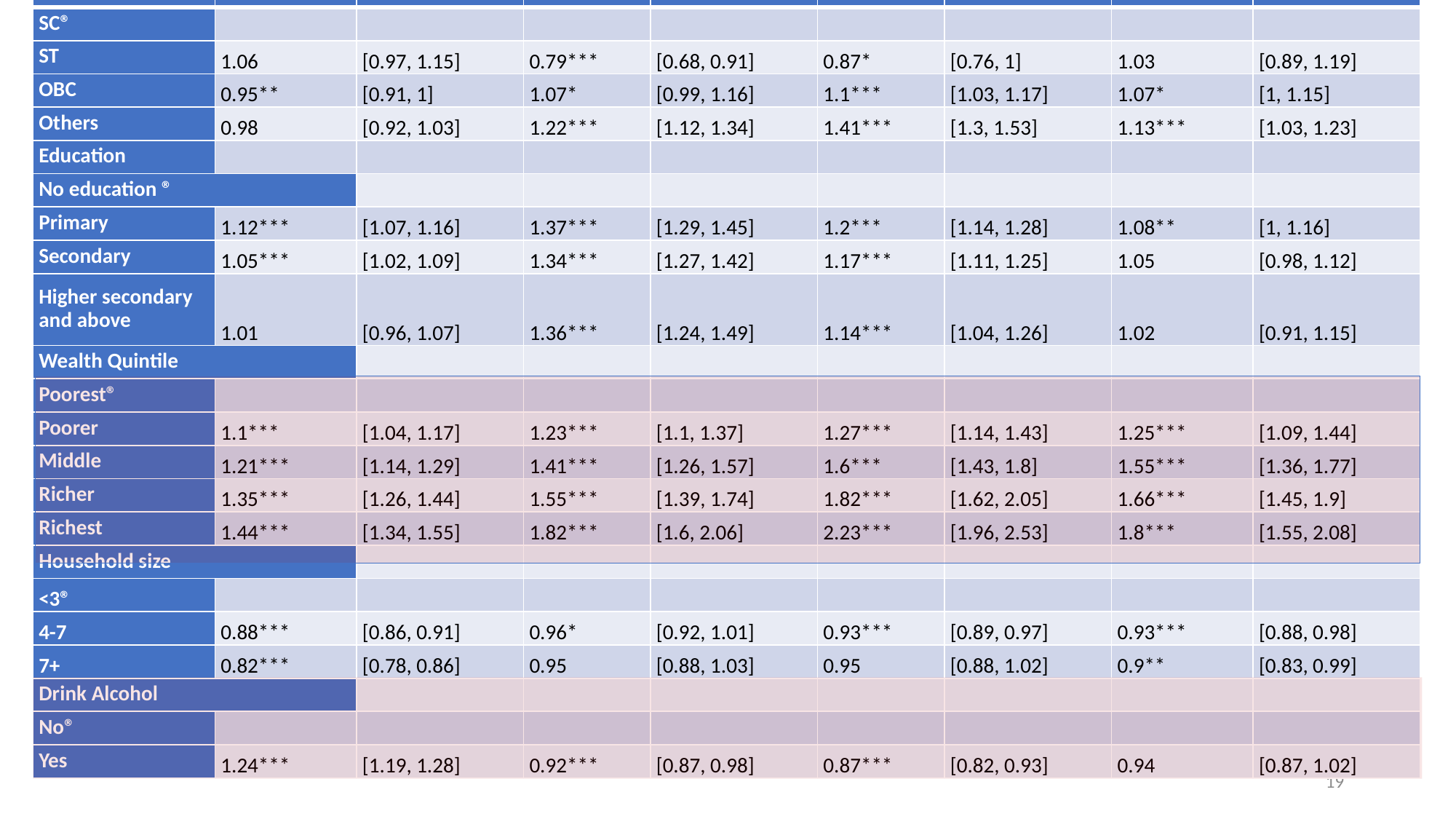

| Caste |  |  |  |  |  |  |  |  |
| --- | --- | --- | --- | --- | --- | --- | --- | --- |
| SC® |  |  |  |  |  |  |  |  |
| ST | 1.06 | [0.97, 1.15] | 0.79\*\*\* | [0.68, 0.91] | 0.87\* | [0.76, 1] | 1.03 | [0.89, 1.19] |
| OBC | 0.95\*\* | [0.91, 1] | 1.07\* | [0.99, 1.16] | 1.1\*\*\* | [1.03, 1.17] | 1.07\* | [1, 1.15] |
| Others | 0.98 | [0.92, 1.03] | 1.22\*\*\* | [1.12, 1.34] | 1.41\*\*\* | [1.3, 1.53] | 1.13\*\*\* | [1.03, 1.23] |
| Education |  |  |  |  |  |  |  |  |
| No education ® |  |  |  |  |  |  |  |  |
| Primary | 1.12\*\*\* | [1.07, 1.16] | 1.37\*\*\* | [1.29, 1.45] | 1.2\*\*\* | [1.14, 1.28] | 1.08\*\* | [1, 1.16] |
| Secondary | 1.05\*\*\* | [1.02, 1.09] | 1.34\*\*\* | [1.27, 1.42] | 1.17\*\*\* | [1.11, 1.25] | 1.05 | [0.98, 1.12] |
| Higher secondary and above | 1.01 | [0.96, 1.07] | 1.36\*\*\* | [1.24, 1.49] | 1.14\*\*\* | [1.04, 1.26] | 1.02 | [0.91, 1.15] |
| Wealth Quintile |  |  |  |  |  |  |  |  |
| Poorest® |  |  |  |  |  |  |  |  |
| Poorer | 1.1\*\*\* | [1.04, 1.17] | 1.23\*\*\* | [1.1, 1.37] | 1.27\*\*\* | [1.14, 1.43] | 1.25\*\*\* | [1.09, 1.44] |
| Middle | 1.21\*\*\* | [1.14, 1.29] | 1.41\*\*\* | [1.26, 1.57] | 1.6\*\*\* | [1.43, 1.8] | 1.55\*\*\* | [1.36, 1.77] |
| Richer | 1.35\*\*\* | [1.26, 1.44] | 1.55\*\*\* | [1.39, 1.74] | 1.82\*\*\* | [1.62, 2.05] | 1.66\*\*\* | [1.45, 1.9] |
| Richest | 1.44\*\*\* | [1.34, 1.55] | 1.82\*\*\* | [1.6, 2.06] | 2.23\*\*\* | [1.96, 2.53] | 1.8\*\*\* | [1.55, 2.08] |
| Household size |  |  |  |  |  |  |  |  |
| <3® |  |  |  |  |  |  |  |  |
| 4-7 | 0.88\*\*\* | [0.86, 0.91] | 0.96\* | [0.92, 1.01] | 0.93\*\*\* | [0.89, 0.97] | 0.93\*\*\* | [0.88, 0.98] |
| 7+ | 0.82\*\*\* | [0.78, 0.86] | 0.95 | [0.88, 1.03] | 0.95 | [0.88, 1.02] | 0.9\*\* | [0.83, 0.99] |
| Drink Alcohol |  |  |  |  |  |  |  |  |
| No® |  |  |  |  |  |  |  |  |
| Yes | 1.24\*\*\* | [1.19, 1.28] | 0.92\*\*\* | [0.87, 0.98] | 0.87\*\*\* | [0.82, 0.93] | 0.94 | [0.87, 1.02] |

19